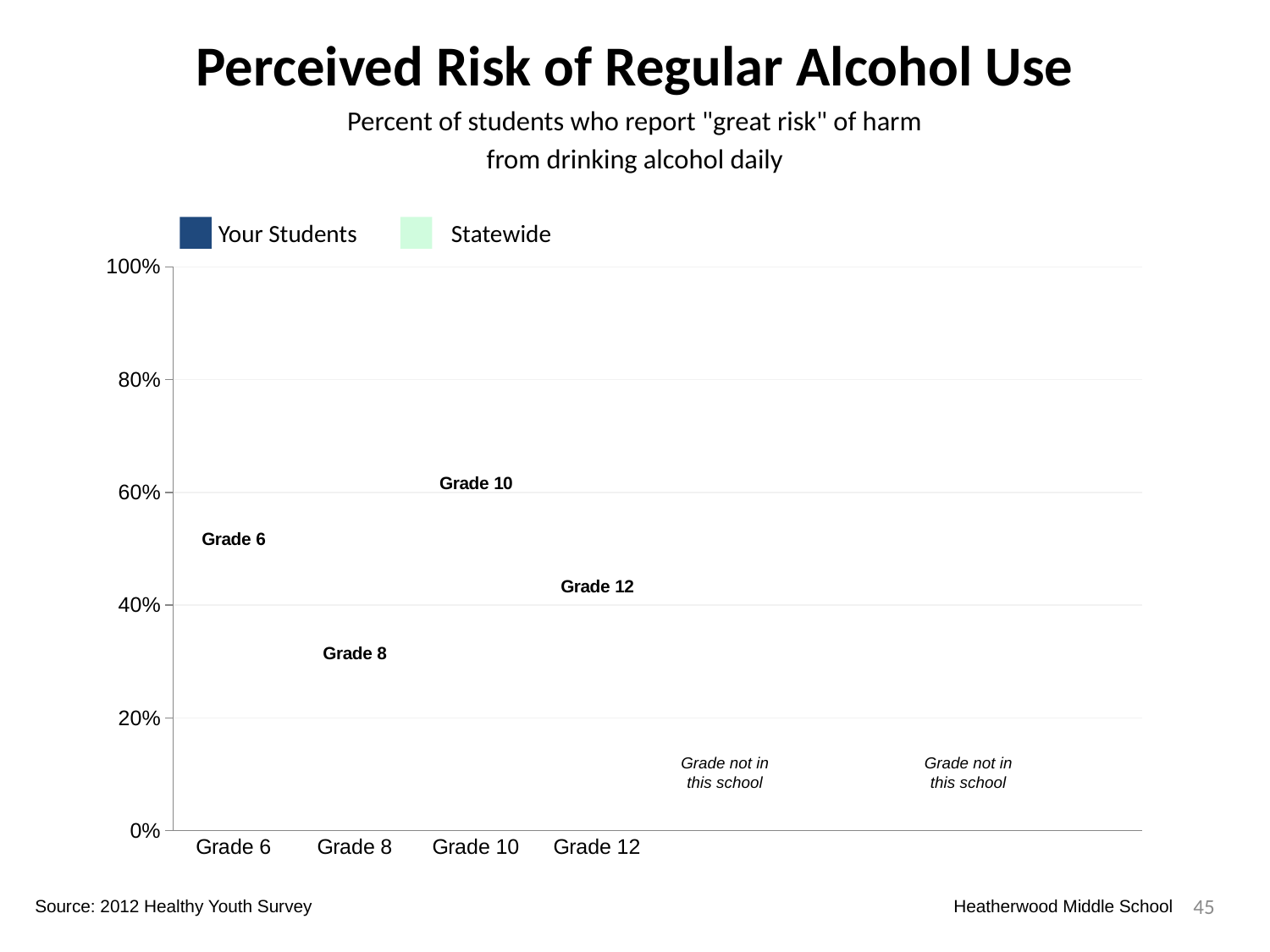

Perceived Risk of Regular Alcohol Use
Percent of students who report "great risk" of harm
from drinking alcohol daily
Your Students
Statewide

### Chart

| Category | Your Students | Statewide | Dummy Bars |
|---|---|---|---|
| Grade 6 | 0.4084507042253522 | 0.26931988551178954 | 0.49028726281318497 |
| Grade 8 | 0.49 | 0.38349320543565146 | 0.287314684180573 |
| Grade 10 | 0.0 | 0.0 | 0.589690709375823 |
| Grade 12 | 0.0 | 0.0 | 0.4066192043546457 |

Grade not in this school
Grade not in this school
45
Source: 2012 Healthy Youth Survey
Heatherwood Middle School